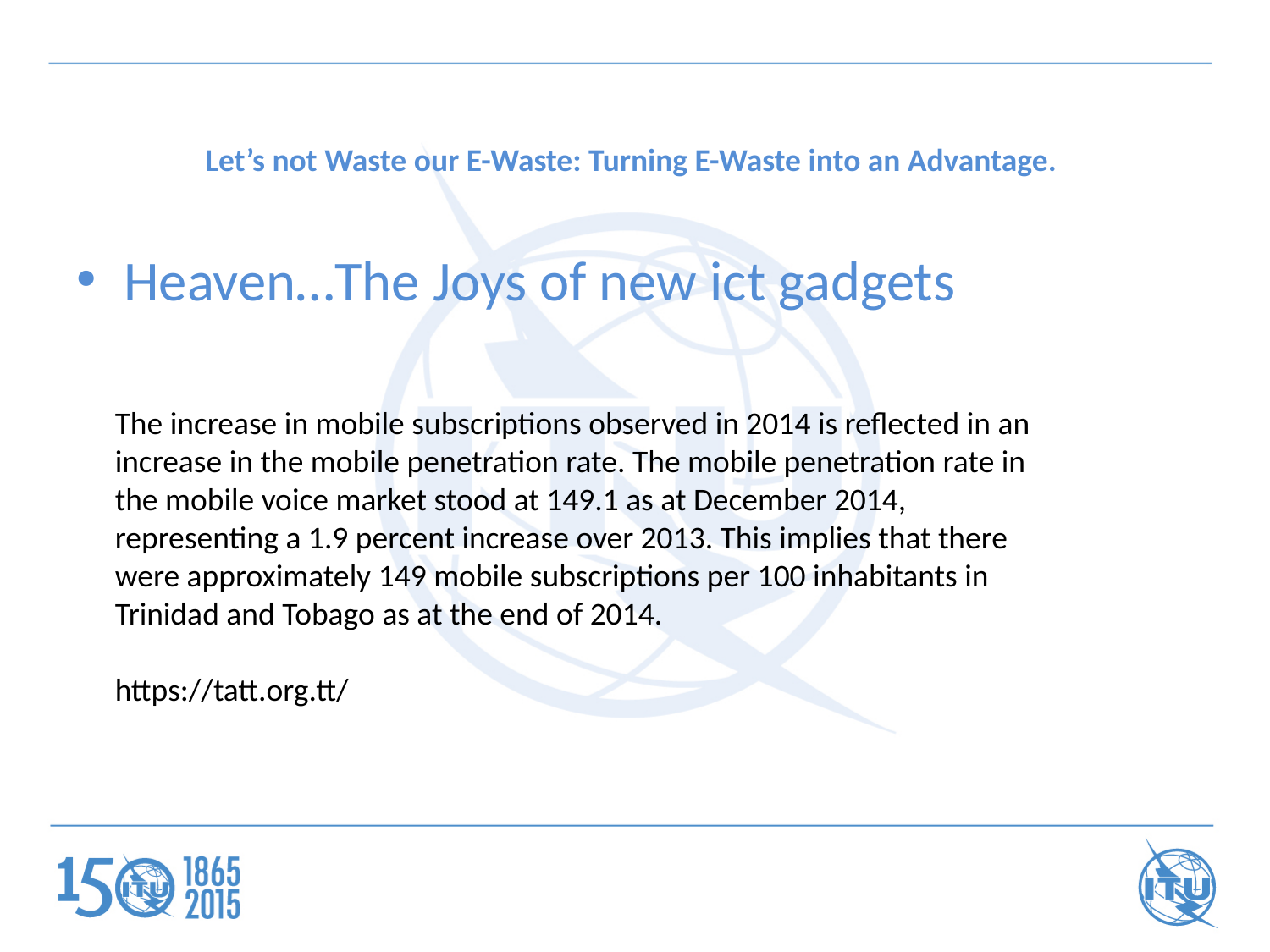

# Let’s not Waste our E-Waste: Turning E-Waste into an Advantage.
Heaven…The Joys of new ict gadgets
The increase in mobile subscriptions observed in 2014 is reflected in an increase in the mobile penetration rate. The mobile penetration rate in the mobile voice market stood at 149.1 as at December 2014, representing a 1.9 percent increase over 2013. This implies that there were approximately 149 mobile subscriptions per 100 inhabitants in Trinidad and Tobago as at the end of 2014.

https://tatt.org.tt/